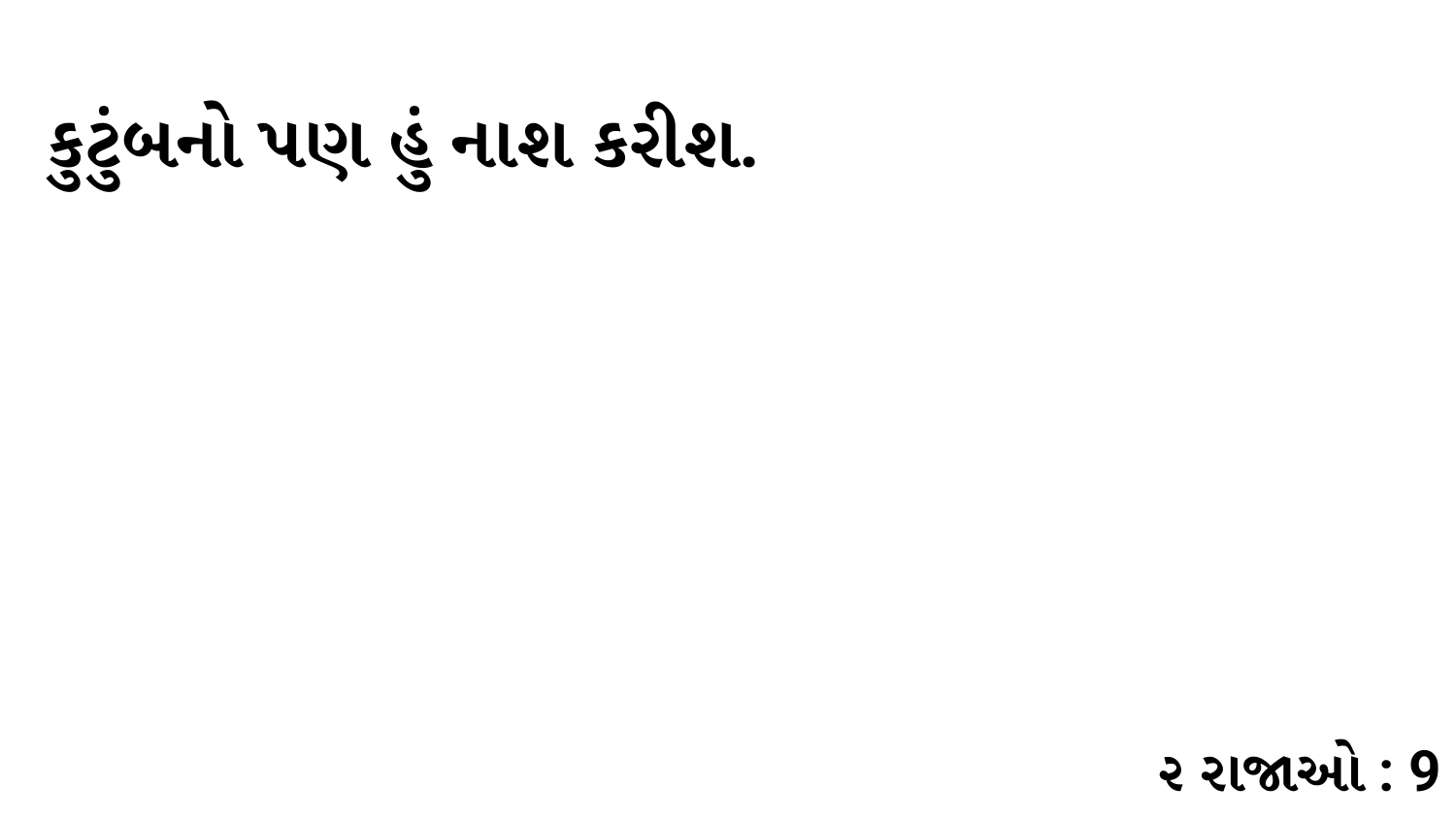

કુટુંબનો પણ હું નાશ કરીશ.
૨ રાજાઓ : 9